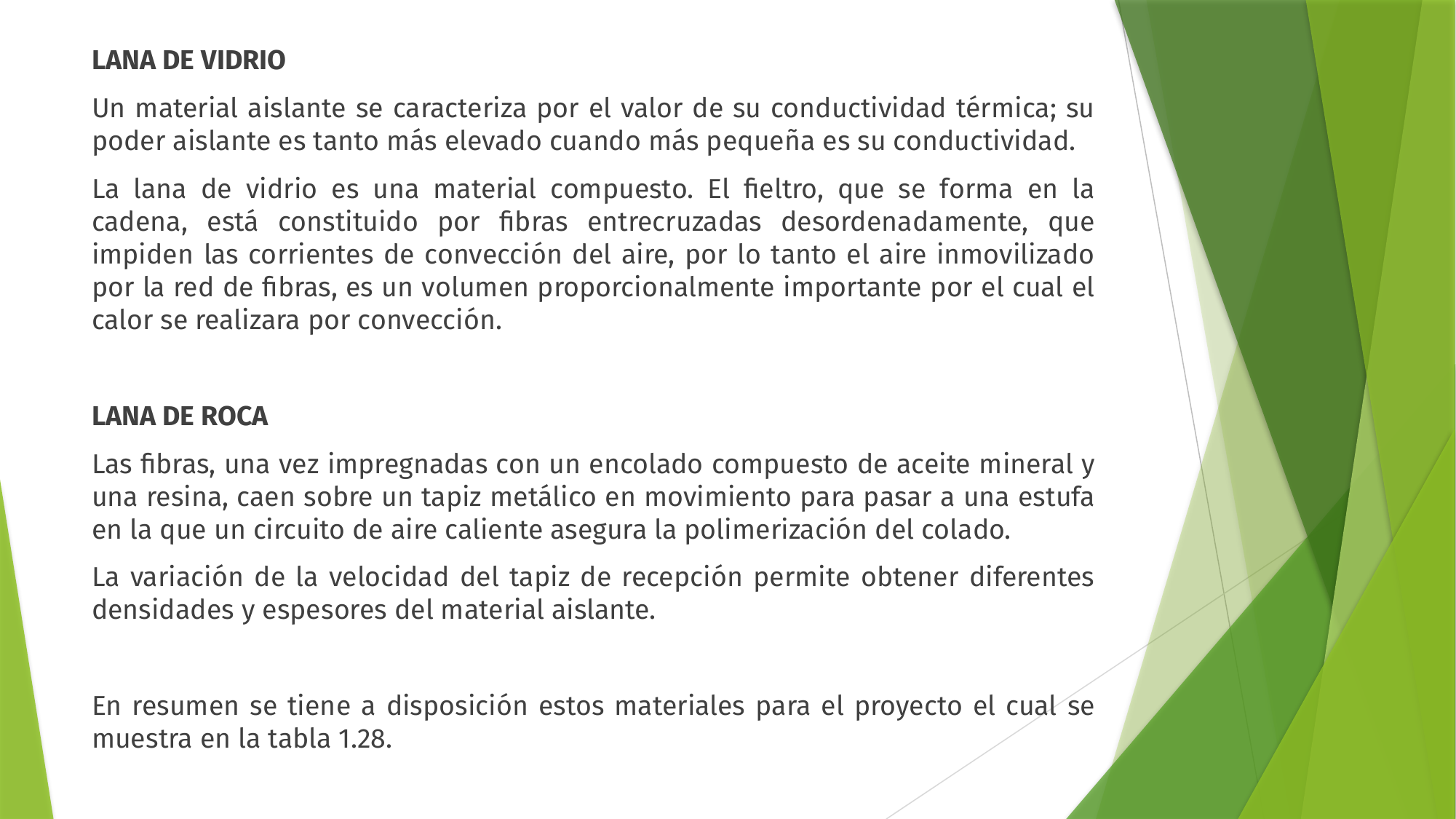

LANA DE VIDRIO
Un material aislante se caracteriza por el valor de su conductividad térmica; su poder aislante es tanto más elevado cuando más pequeña es su conductividad.
La lana de vidrio es una material compuesto. El fieltro, que se forma en la cadena, está constituido por fibras entrecruzadas desordenadamente, que impiden las corrientes de convección del aire, por lo tanto el aire inmovilizado por la red de fibras, es un volumen proporcionalmente importante por el cual el calor se realizara por convección.

LANA DE ROCA
Las fibras, una vez impregnadas con un encolado compuesto de aceite mineral y una resina, caen sobre un tapiz metálico en movimiento para pasar a una estufa en la que un circuito de aire caliente asegura la polimerización del colado.
La variación de la velocidad del tapiz de recepción permite obtener diferentes densidades y espesores del material aislante.

En resumen se tiene a disposición estos materiales para el proyecto el cual se muestra en la tabla 1.28.